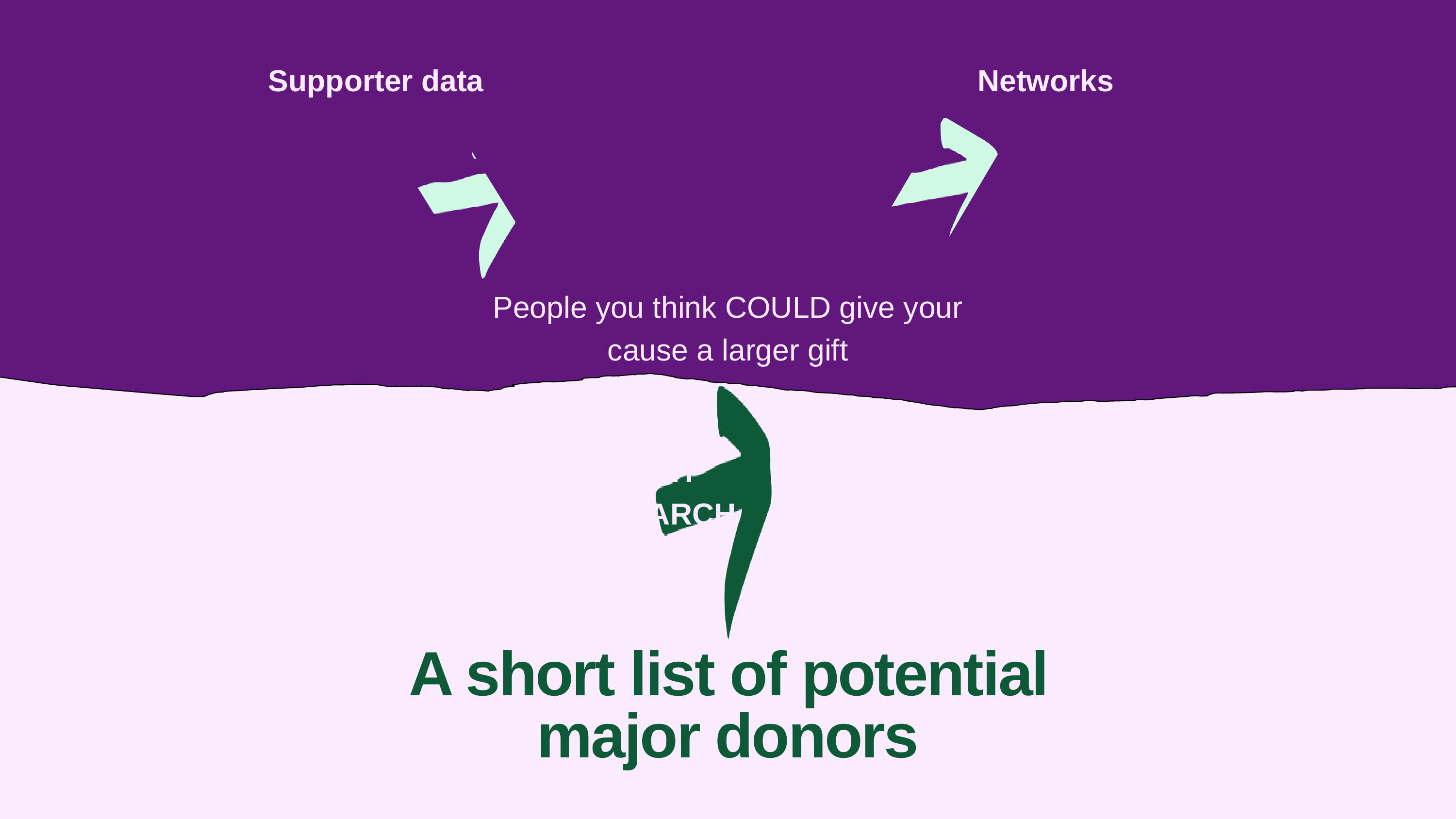

Supporter data
Networks

People you think COULD give your cause a larger gift
WEALTH RESEARCH

A short list of potential major donors